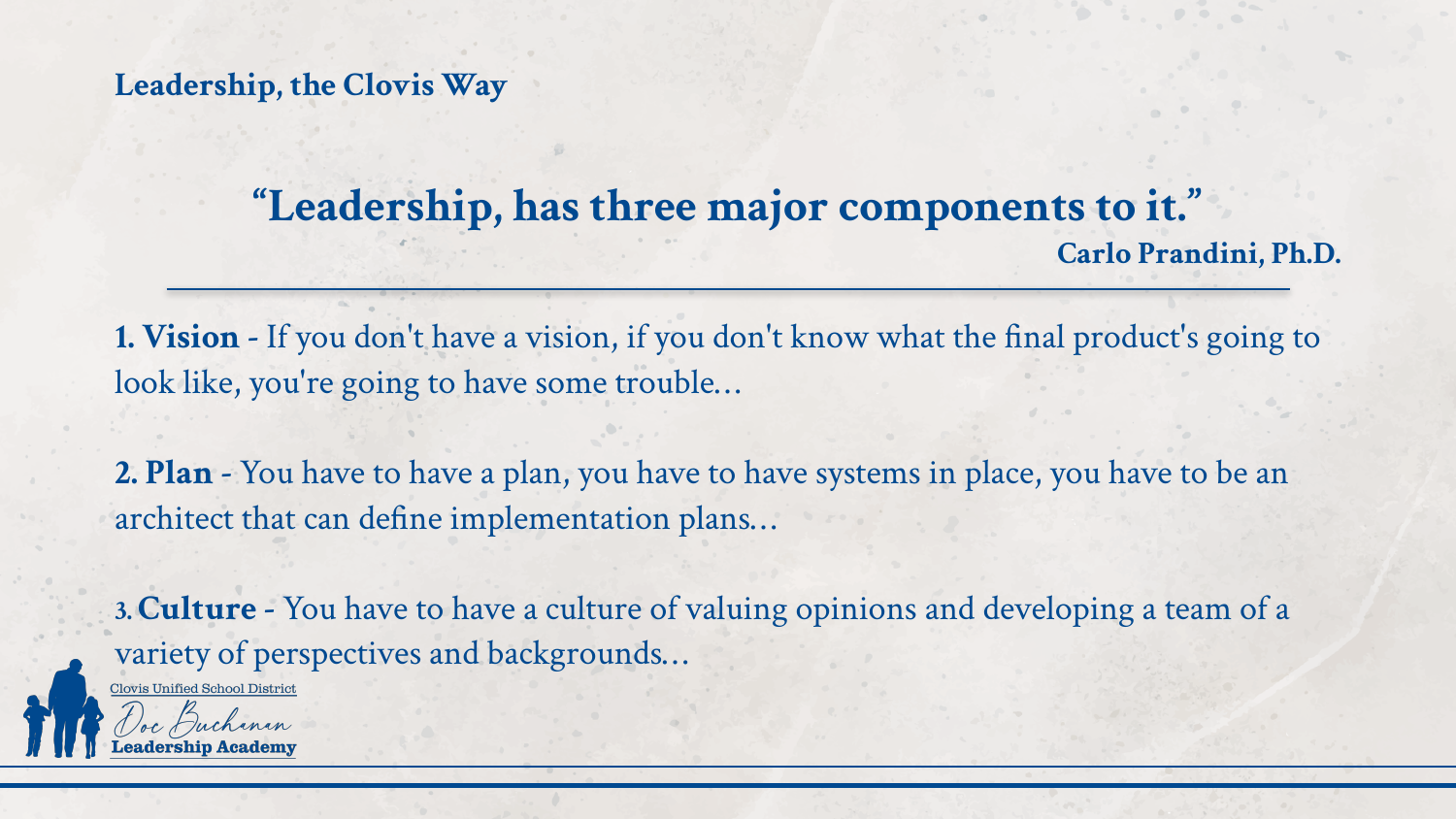

# Leadership, the Clovis Way
“Leadership, has three major components to it.”
Carlo Prandini, Ph.D.

1. Vision - If you don't have a vision, if you don't know what the final product's going to look like, you're going to have some trouble…
2. Plan - You have to have a plan, you have to have systems in place, you have to be an architect that can define implementation plans…
3. Culture - You have to have a culture of valuing opinions and developing a team of a variety of perspectives and backgrounds…